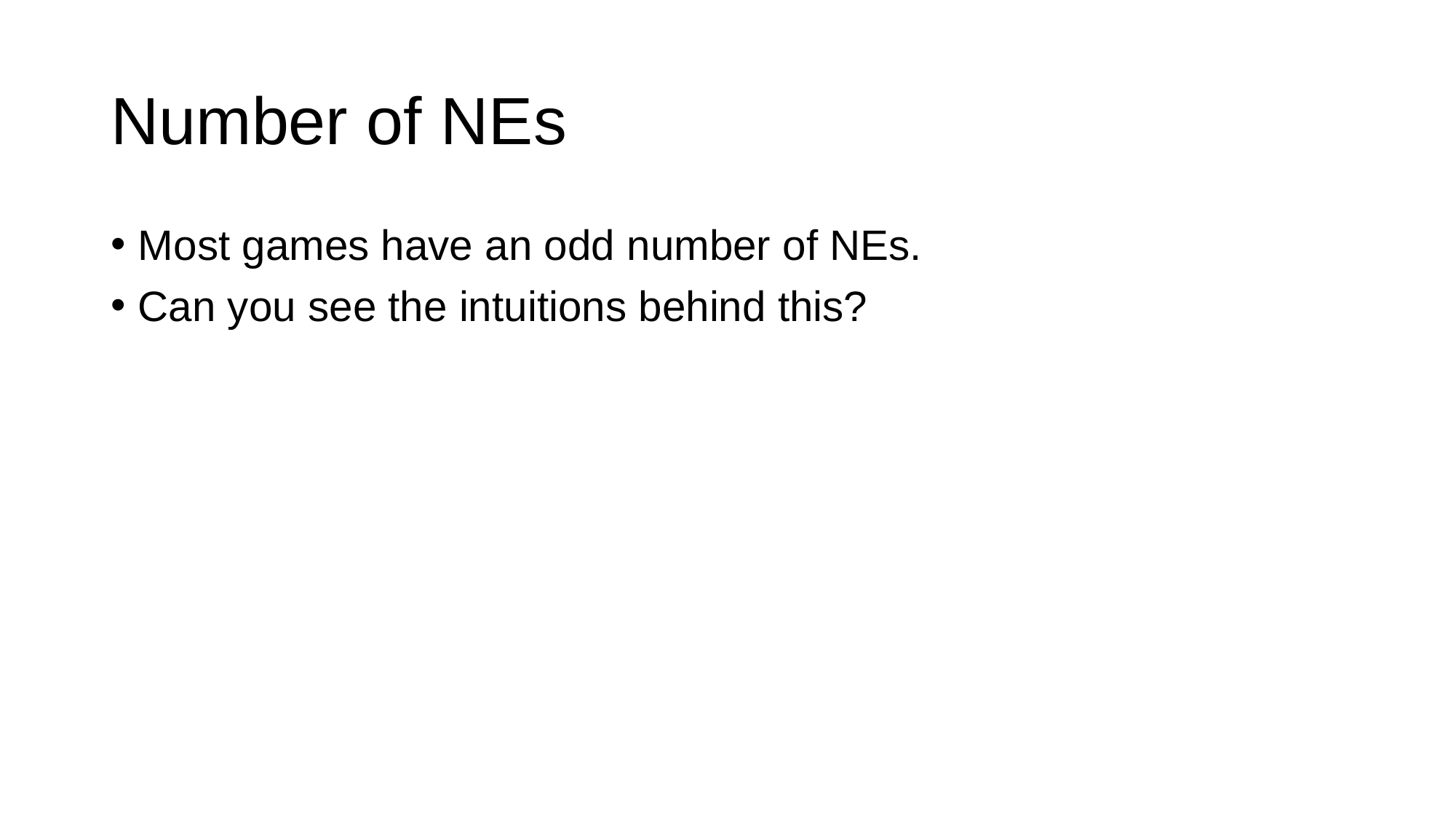

# Number of NEs
Most games have an odd number of NEs.
Can you see the intuitions behind this?